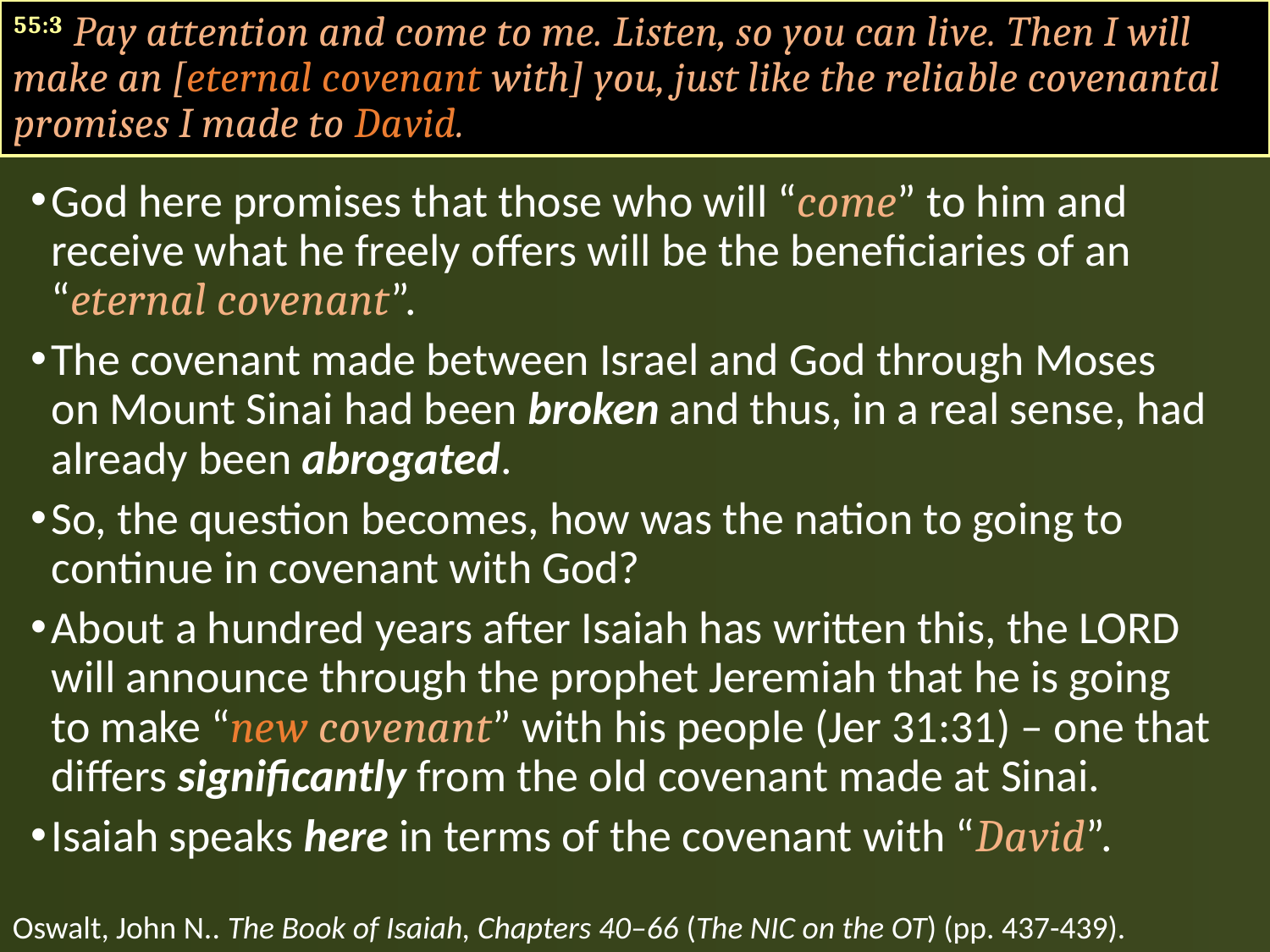

55:3 Pay attention and come to me. Listen, so you can live. Then I will make an [eternal covenant with] you, just like the reliable covenantal promises I made to David.
God here promises that those who will “come” to him and receive what he freely offers will be the beneficiaries of an “eternal covenant”.
The covenant made between Israel and God through Moses on Mount Sinai had been broken and thus, in a real sense, had already been abrogated.
So, the question becomes, how was the nation to going to continue in covenant with God?
About a hundred years after Isaiah has written this, the LORD will announce through the prophet Jeremiah that he is going to make “new covenant” with his people (Jer 31:31) – one that differs significantly from the old covenant made at Sinai.
Isaiah speaks here in terms of the covenant with “David”.

Oswalt, John N.. The Book of Isaiah, Chapters 40–66 (The NIC on the OT) (pp. 437-439).